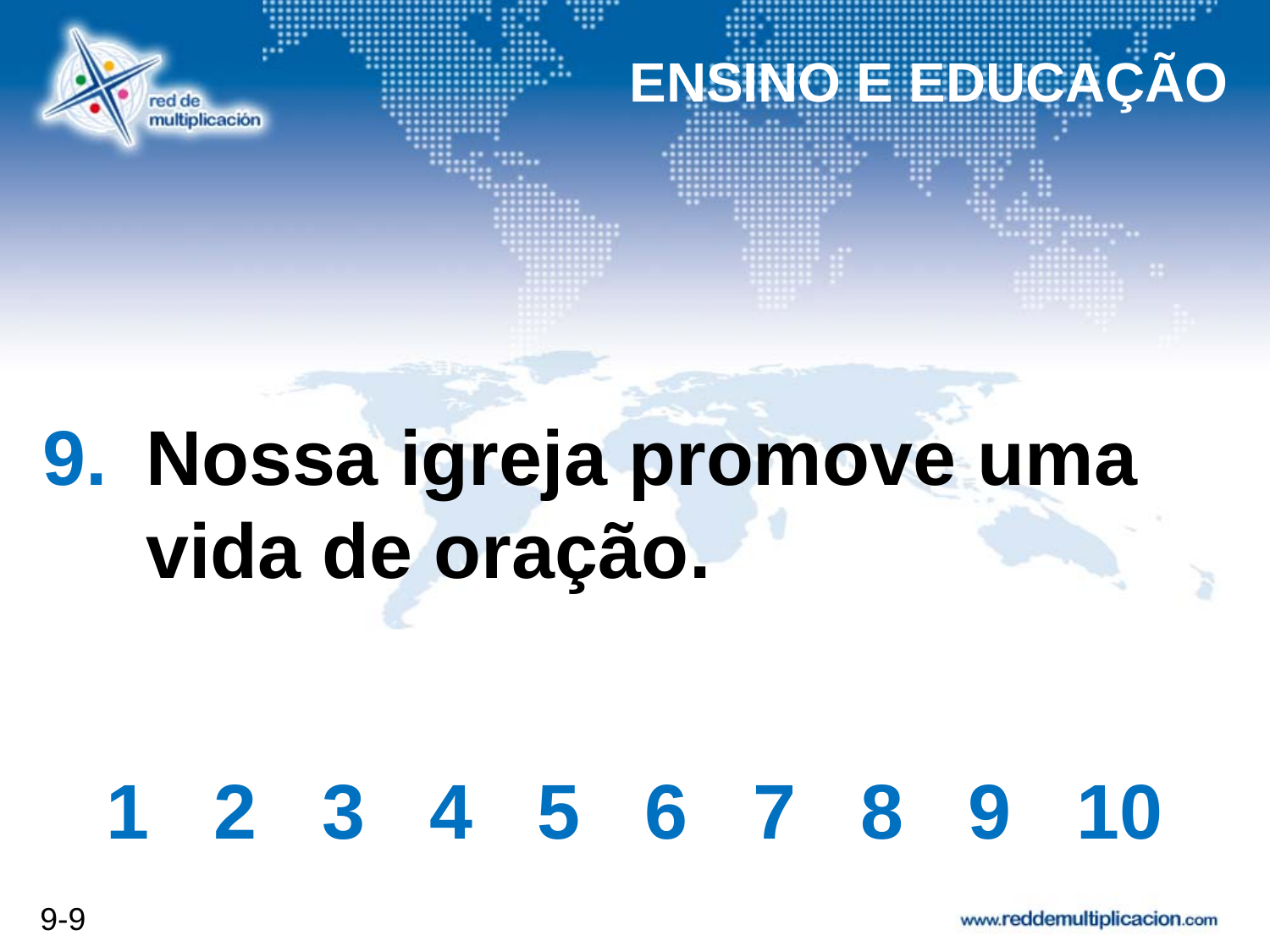

ENSINO E EDUCAÇÃO
# Nossa igreja promove uma vida de oração.
1   2   3   4   5   6   7   8   9   10
9-9